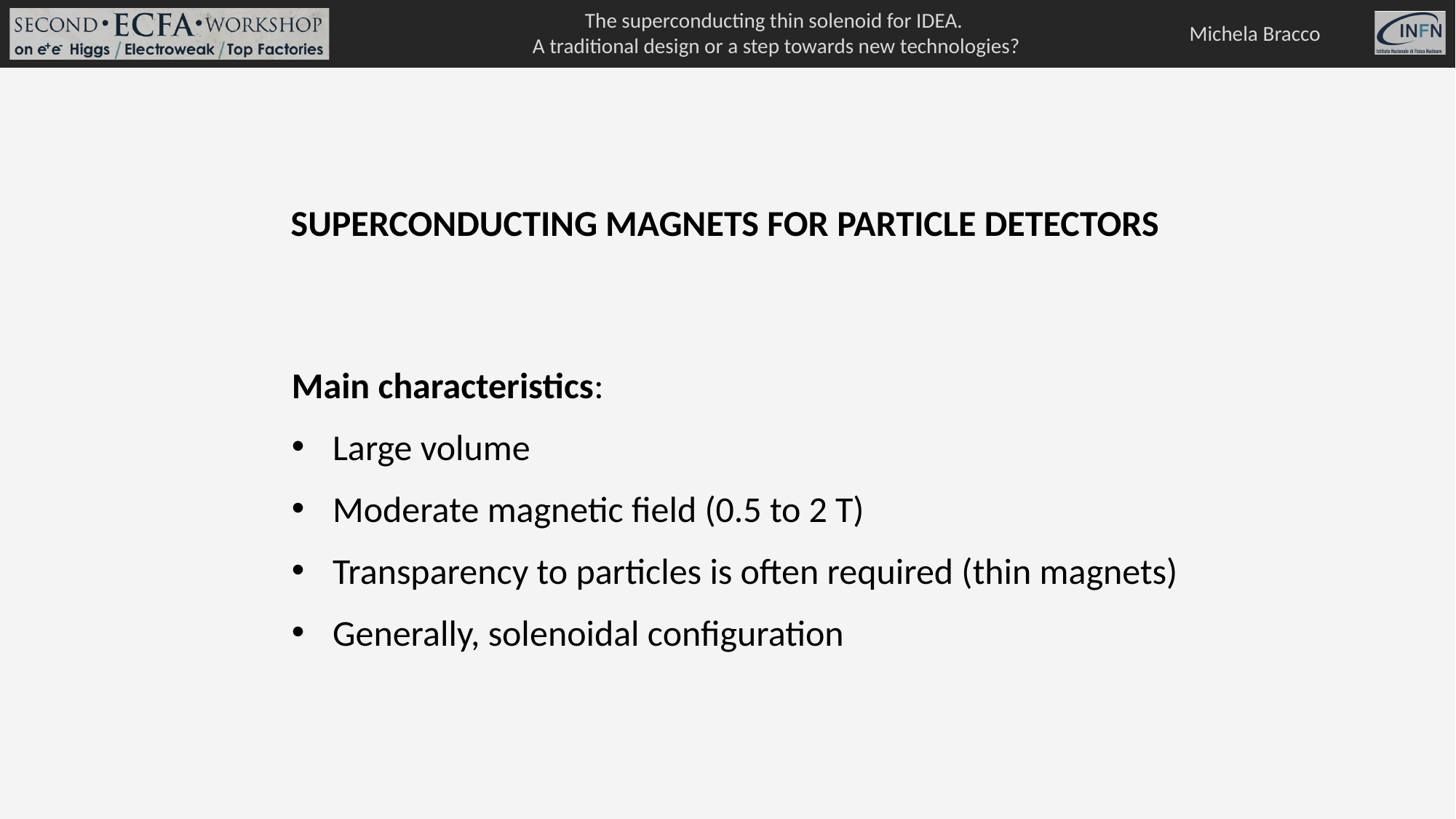

SUPERCONDUCTING MAGNETS FOR PARTICLE DETECTORS
Main characteristics:
Large volume
Moderate magnetic field (0.5 to 2 T)
Transparency to particles is often required (thin magnets)
Generally, solenoidal configuration